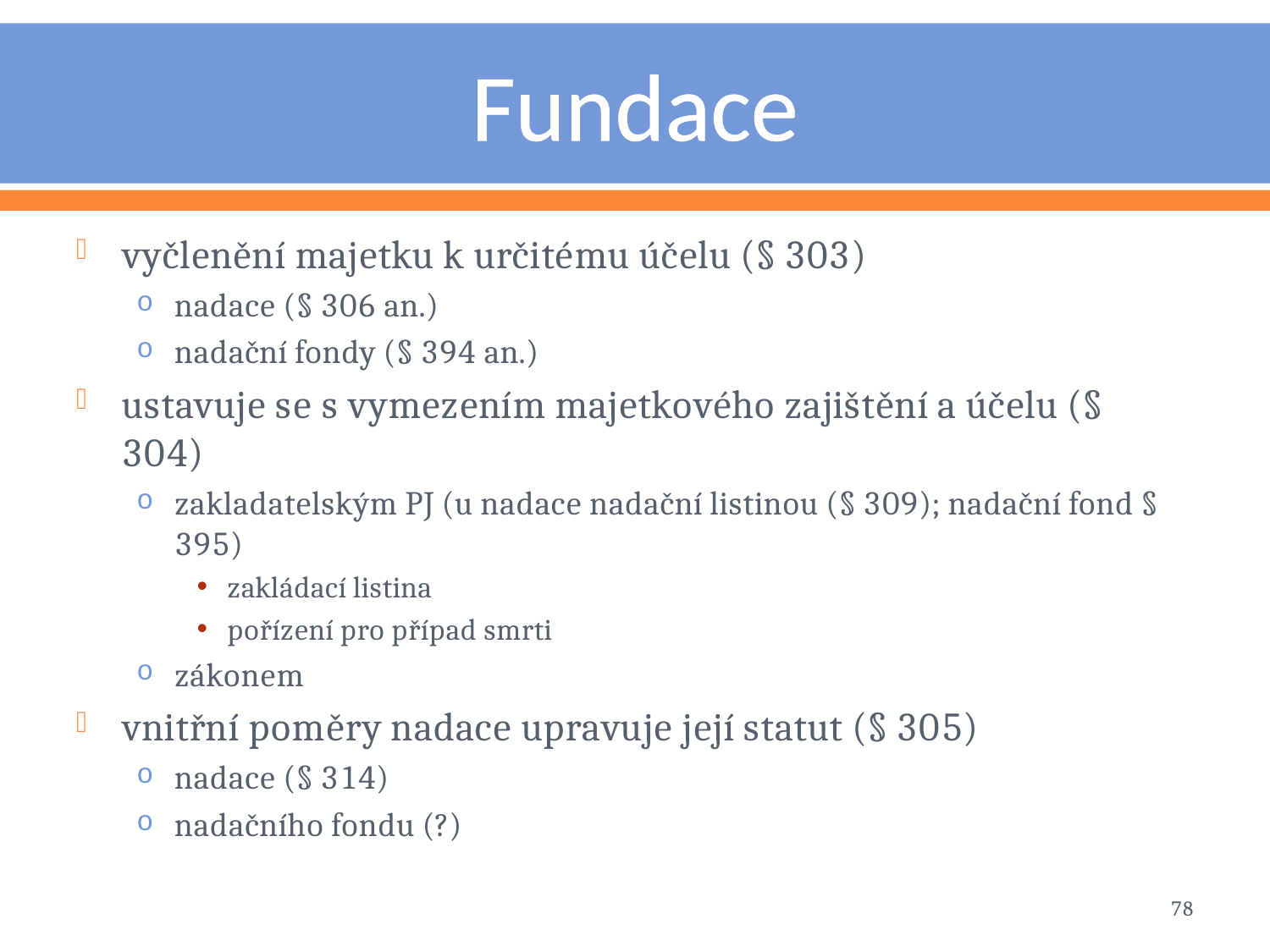

# Fundace
vyčlenění majetku k určitému účelu (§ 303)
nadace (§ 306 an.)
nadační fondy (§ 394 an.)
ustavuje se s vymezením majetkového zajištění a účelu (§ 304)
zakladatelským PJ (u nadace nadační listinou (§ 309); nadační fond § 395)
zakládací listina
pořízení pro případ smrti
zákonem
vnitřní poměry nadace upravuje její statut (§ 305)
nadace (§ 314)
nadačního fondu (?)
78